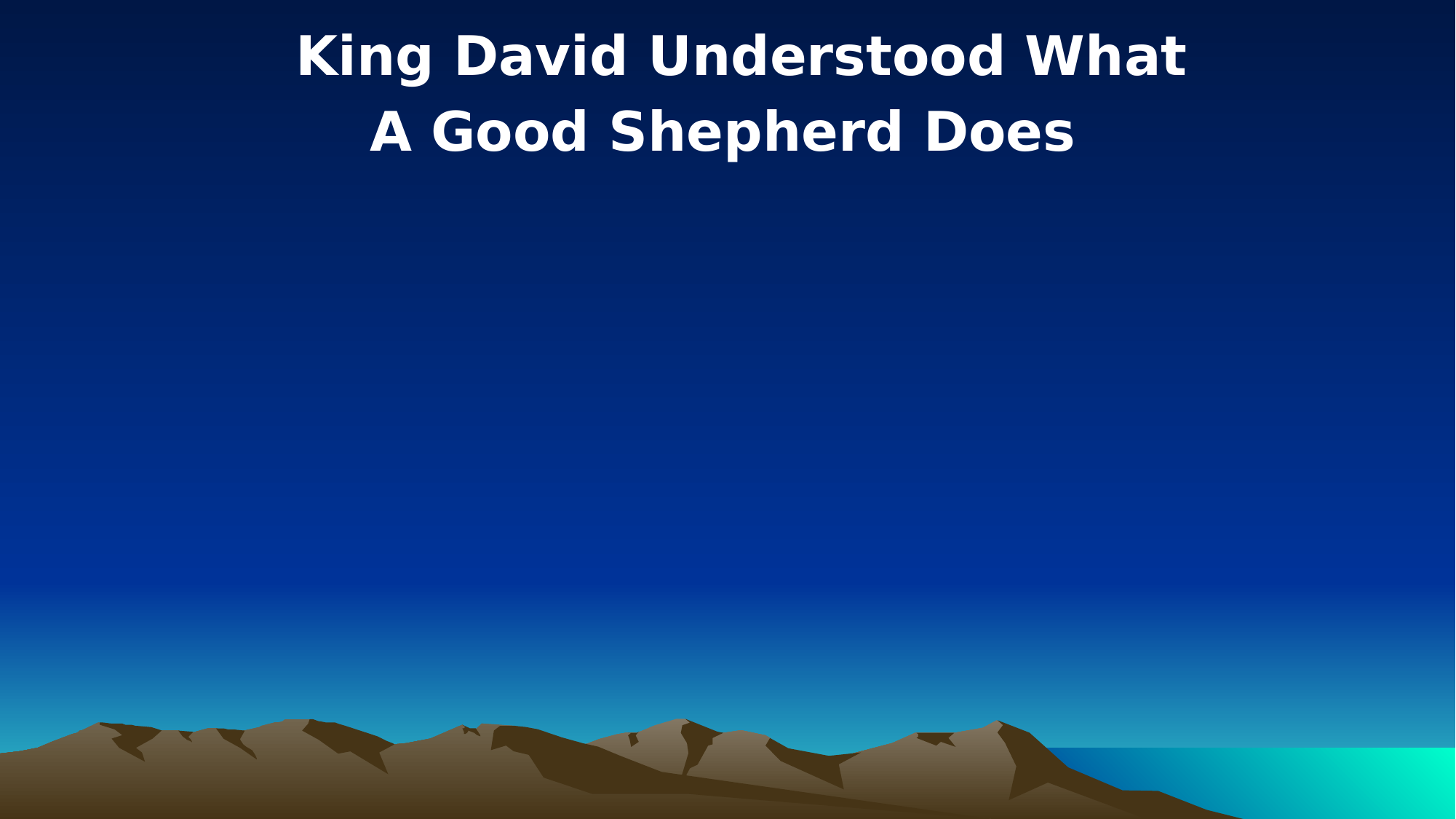

King David Understood What
A Good Shepherd Does